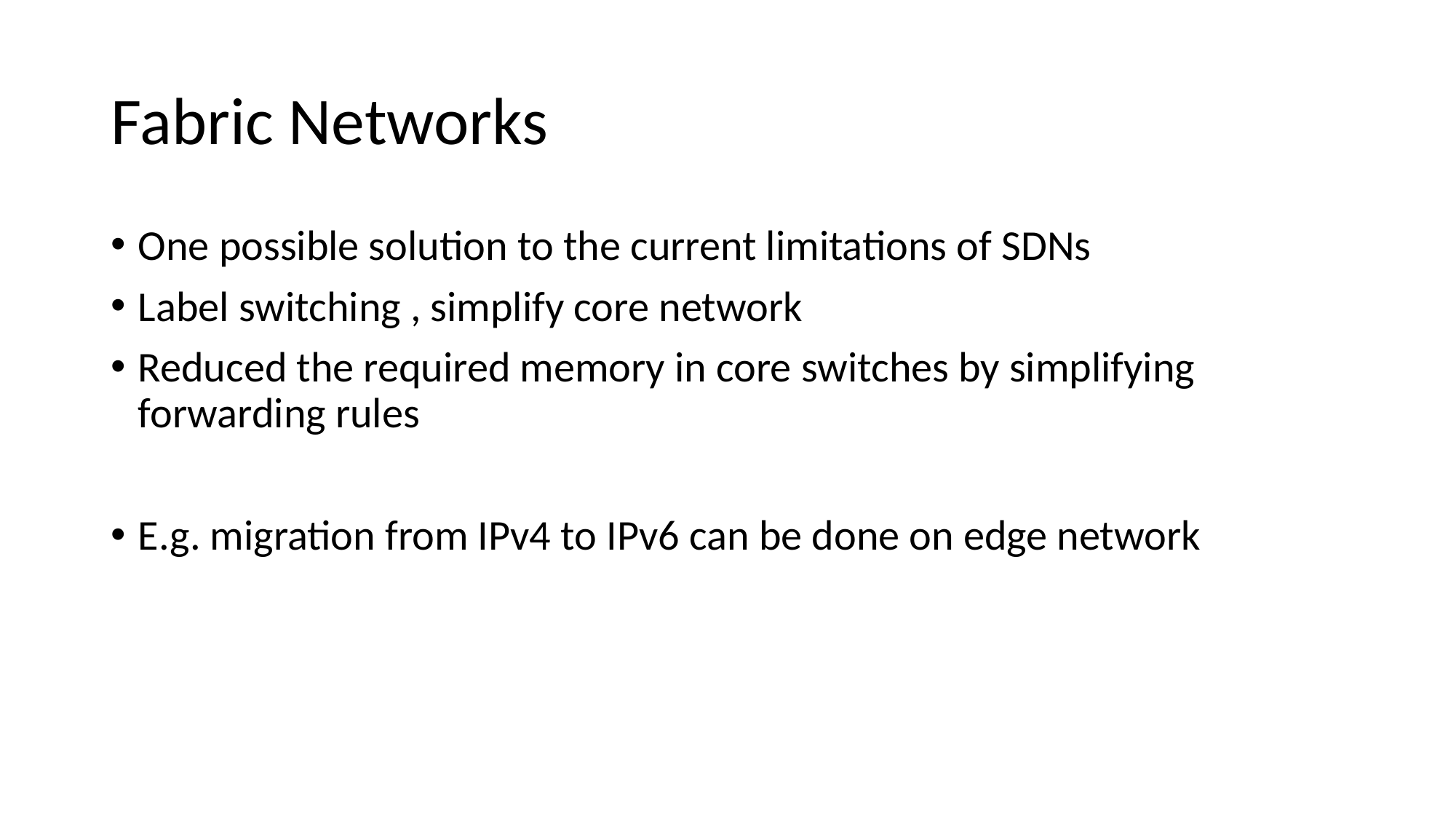

# Fabric Networks
One possible solution to the current limitations of SDNs
Label switching , simplify core network
Reduced the required memory in core switches by simplifying forwarding rules

E.g. migration from IPv4 to IPv6 can be done on edge network